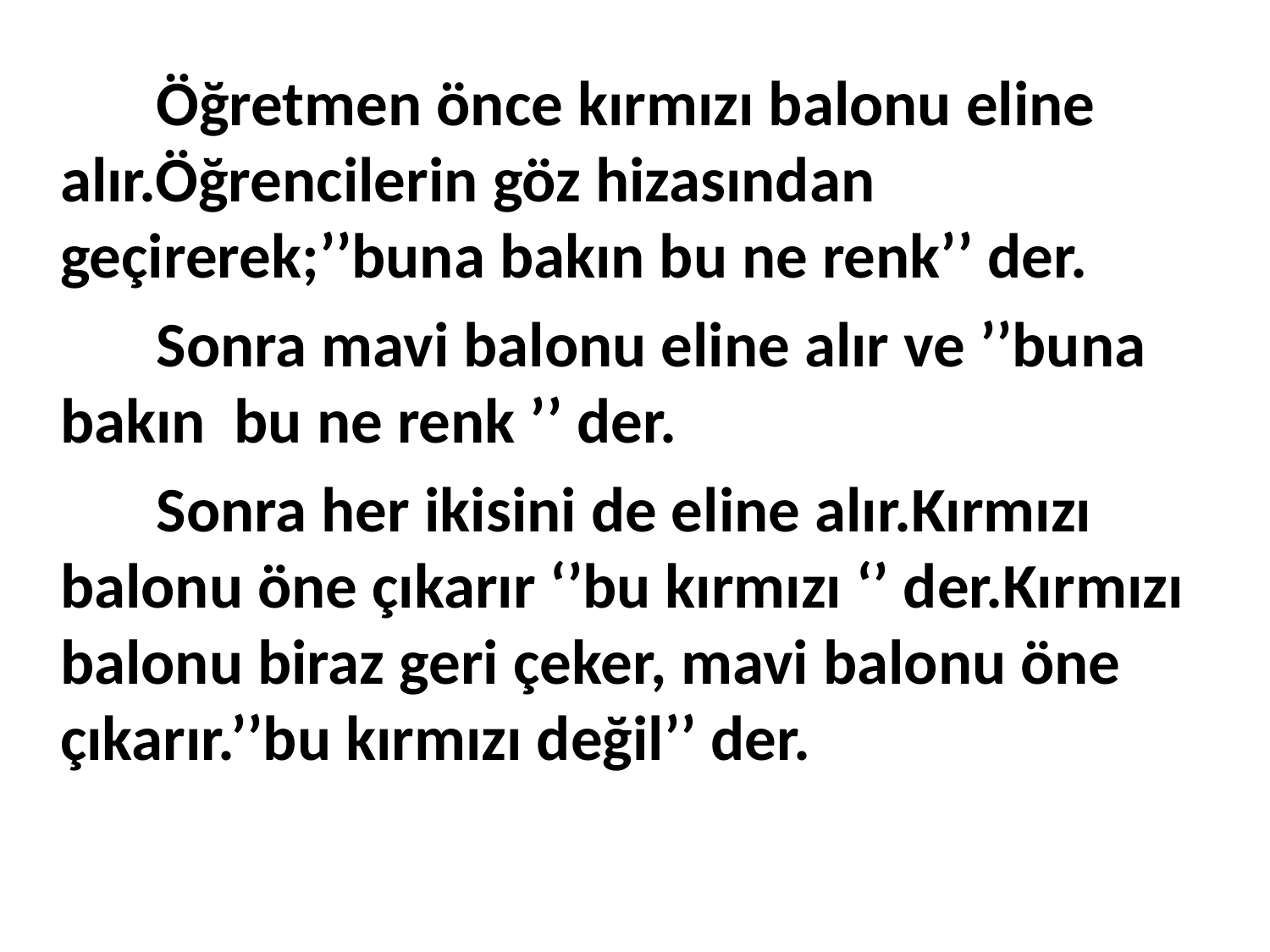

Öğretmen önce kırmızı balonu eline alır.Öğrencilerin göz hizasından geçirerek;’’buna bakın bu ne renk’’ der.
          Sonra mavi balonu eline alır ve ’’buna bakın  bu ne renk ’’ der.
          Sonra her ikisini de eline alır.Kırmızı balonu öne çıkarır ‘’bu kırmızı ‘’ der.Kırmızı balonu biraz geri çeker, mavi balonu öne çıkarır.’’bu kırmızı değil’’ der.